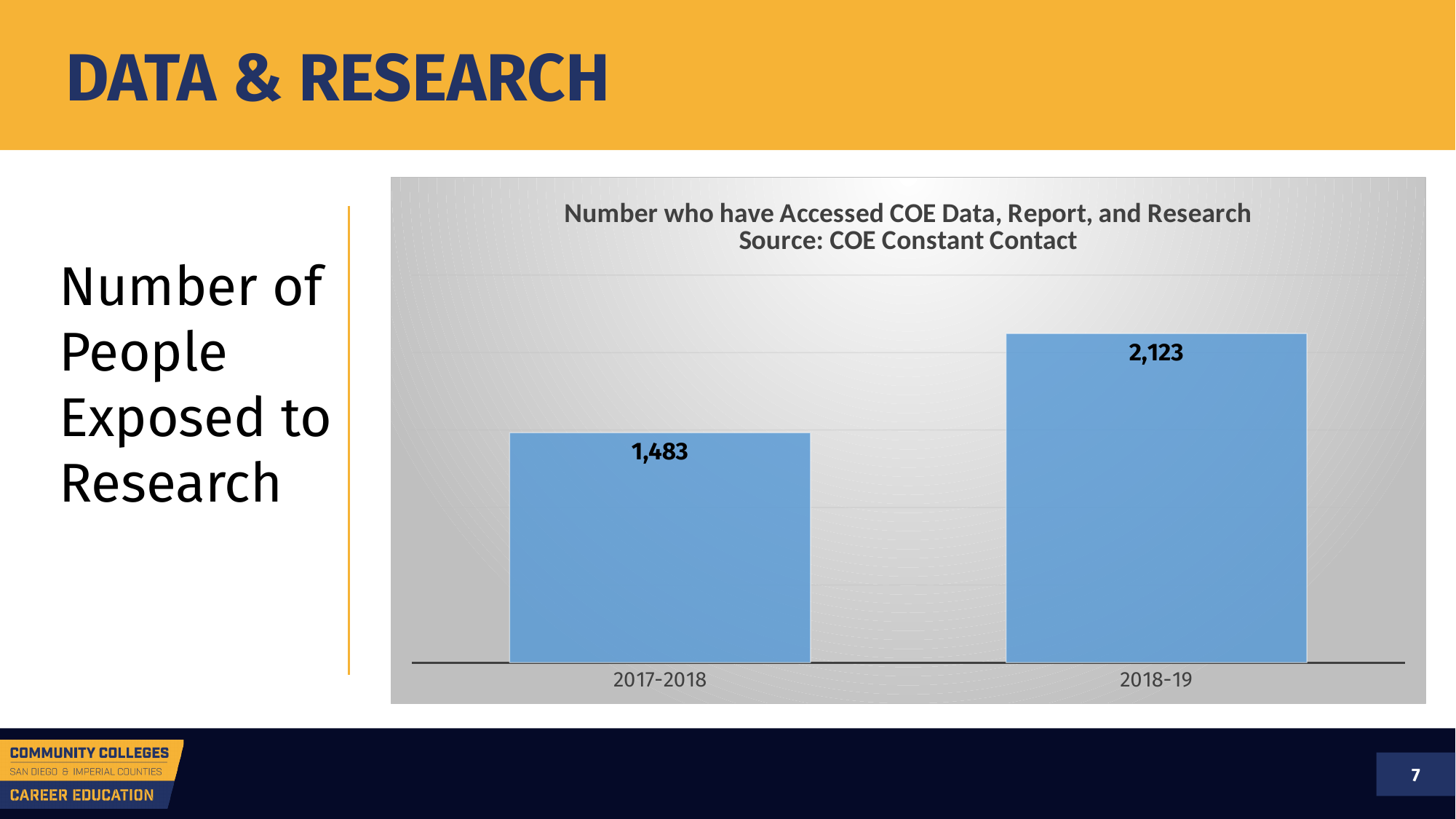

# DATA & RESEARCH

### Chart: Number who have Accessed COE Data, Report, and Research
Source: COE Constant Contact

| Category | Unique Reviewers |
|---|---|
| 2017-2018 | 1483.0 |
| 2018-19 | 2123.0 |
Number of People Exposed to Research
7